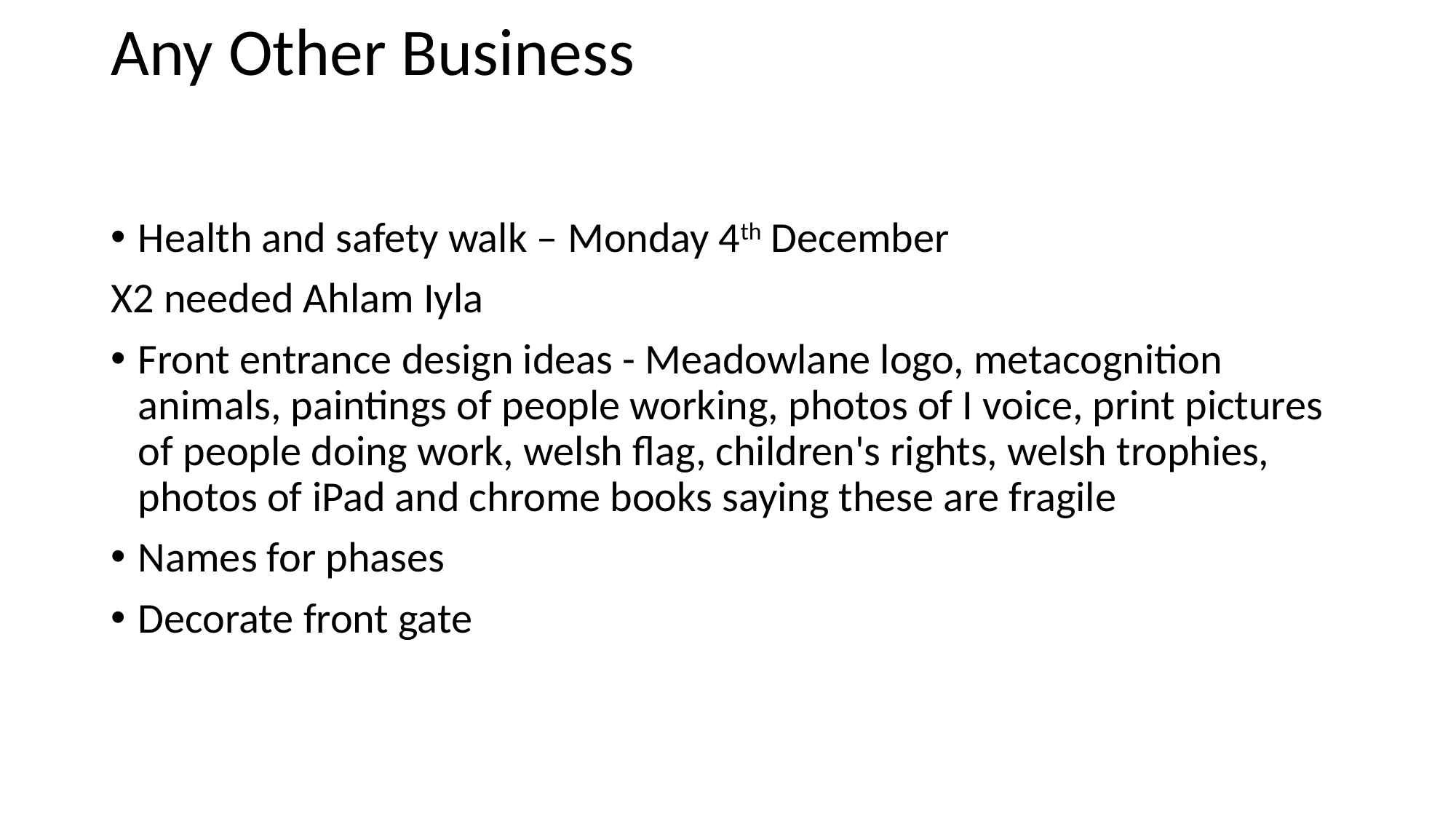

# Any Other Business

Health and safety walk – Monday 4th December
X2 needed Ahlam Iyla
Front entrance design ideas - Meadowlane logo, metacognition animals, paintings of people working, photos of I voice, print pictures of people doing work, welsh flag, children's rights, welsh trophies, photos of iPad and chrome books saying these are fragile
Names for phases
Decorate front gate